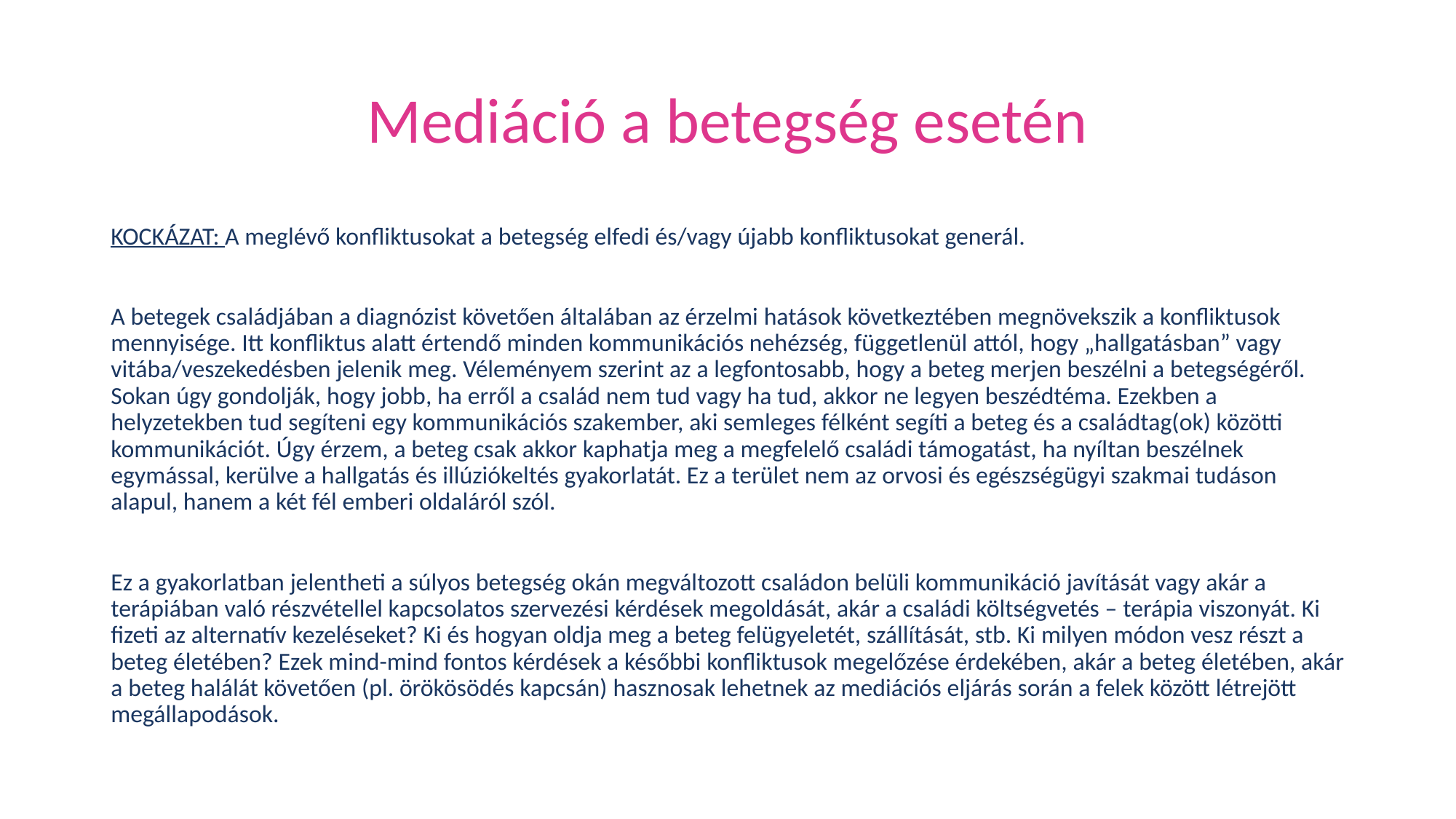

# Mediáció a betegség esetén
KOCKÁZAT: A meglévő konfliktusokat a betegség elfedi és/vagy újabb konfliktusokat generál.

A betegek családjában a diagnózist követően általában az érzelmi hatások következtében megnövekszik a konfliktusok mennyisége. Itt konfliktus alatt értendő minden kommunikációs nehézség, függetlenül attól, hogy „hallgatásban” vagy vitába/veszekedésben jelenik meg. Véleményem szerint az a legfontosabb, hogy a beteg merjen beszélni a betegségéről. Sokan úgy gondolják, hogy jobb, ha erről a család nem tud vagy ha tud, akkor ne legyen beszédtéma. Ezekben a helyzetekben tud segíteni egy kommunikációs szakember, aki semleges félként segíti a beteg és a családtag(ok) közötti kommunikációt. Úgy érzem, a beteg csak akkor kaphatja meg a megfelelő családi támogatást, ha nyíltan beszélnek egymással, kerülve a hallgatás és illúziókeltés gyakorlatát. Ez a terület nem az orvosi és egészségügyi szakmai tudáson alapul, hanem a két fél emberi oldaláról szól.

Ez a gyakorlatban jelentheti a súlyos betegség okán megváltozott családon belüli kommunikáció javítását vagy akár a terápiában való részvétellel kapcsolatos szervezési kérdések megoldását, akár a családi költségvetés – terápia viszonyát. Ki fizeti az alternatív kezeléseket? Ki és hogyan oldja meg a beteg felügyeletét, szállítását, stb. Ki milyen módon vesz részt a beteg életében? Ezek mind-mind fontos kérdések a későbbi konfliktusok megelőzése érdekében, akár a beteg életében, akár a beteg halálát követően (pl. örökösödés kapcsán) hasznosak lehetnek az mediációs eljárás során a felek között létrejött megállapodások.